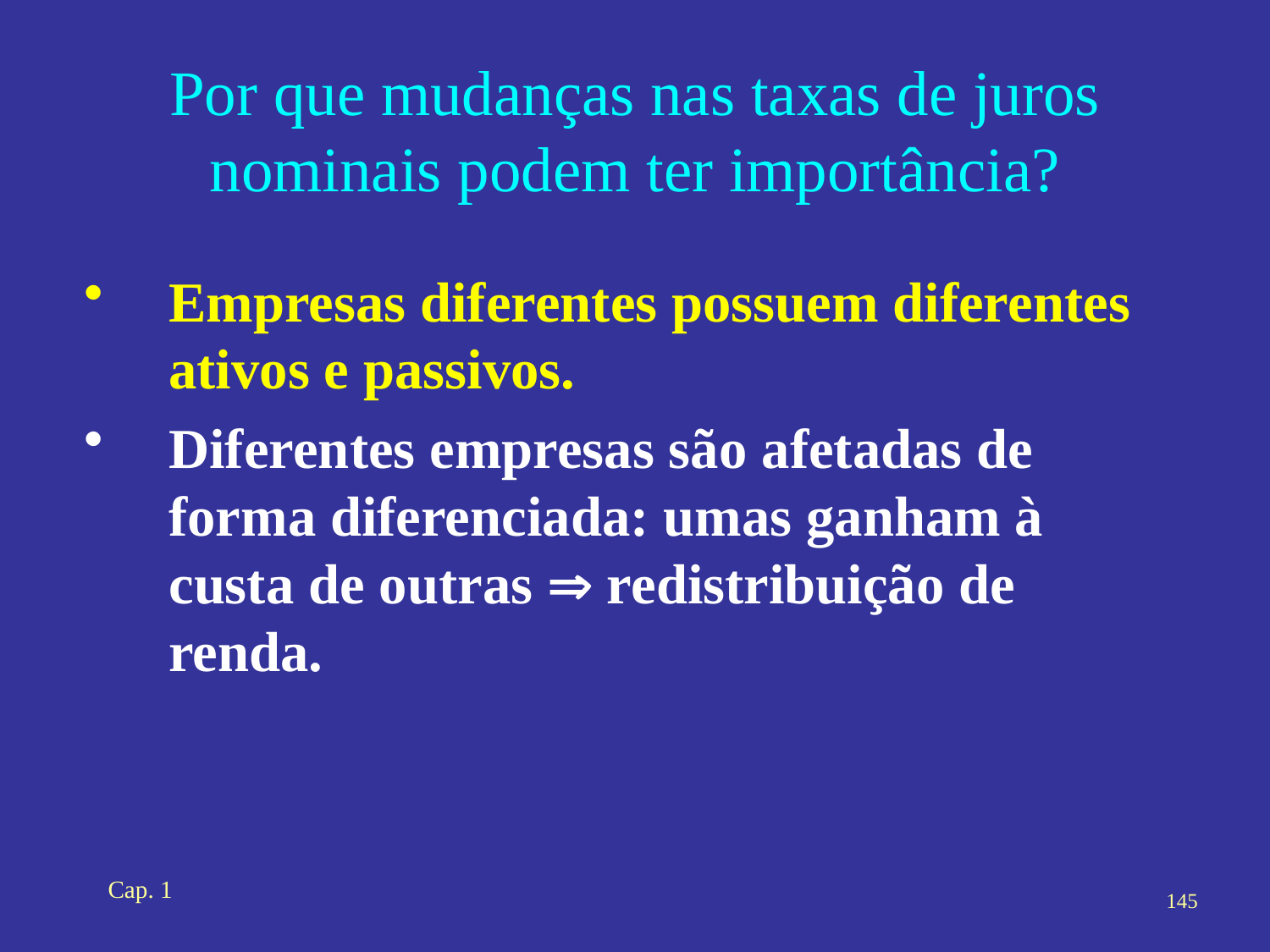

# Por que mudanças nas taxas de juros nominais podem ter importância?
Empresas diferentes possuem diferentes ativos e passivos.
Diferentes empresas são afetadas de forma diferenciada: umas ganham à custa de outras ⇒ redistribuição de renda.

Cap. 1